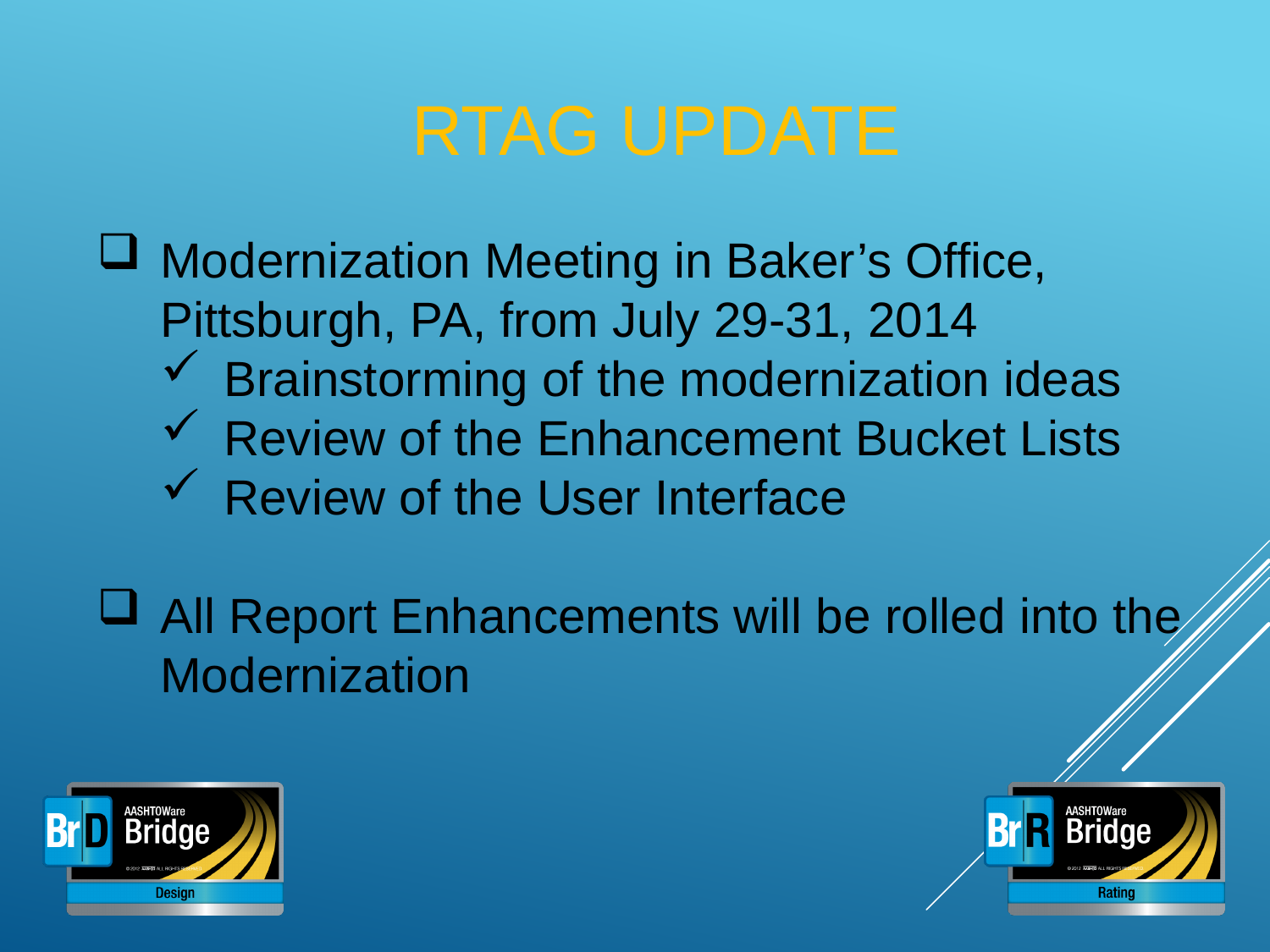

# RTAG Update
Modernization Meeting in Baker’s Office, Pittsburgh, PA, from July 29-31, 2014
Brainstorming of the modernization ideas
Review of the Enhancement Bucket Lists
Review of the User Interface

All Report Enhancements will be rolled into the Modernization